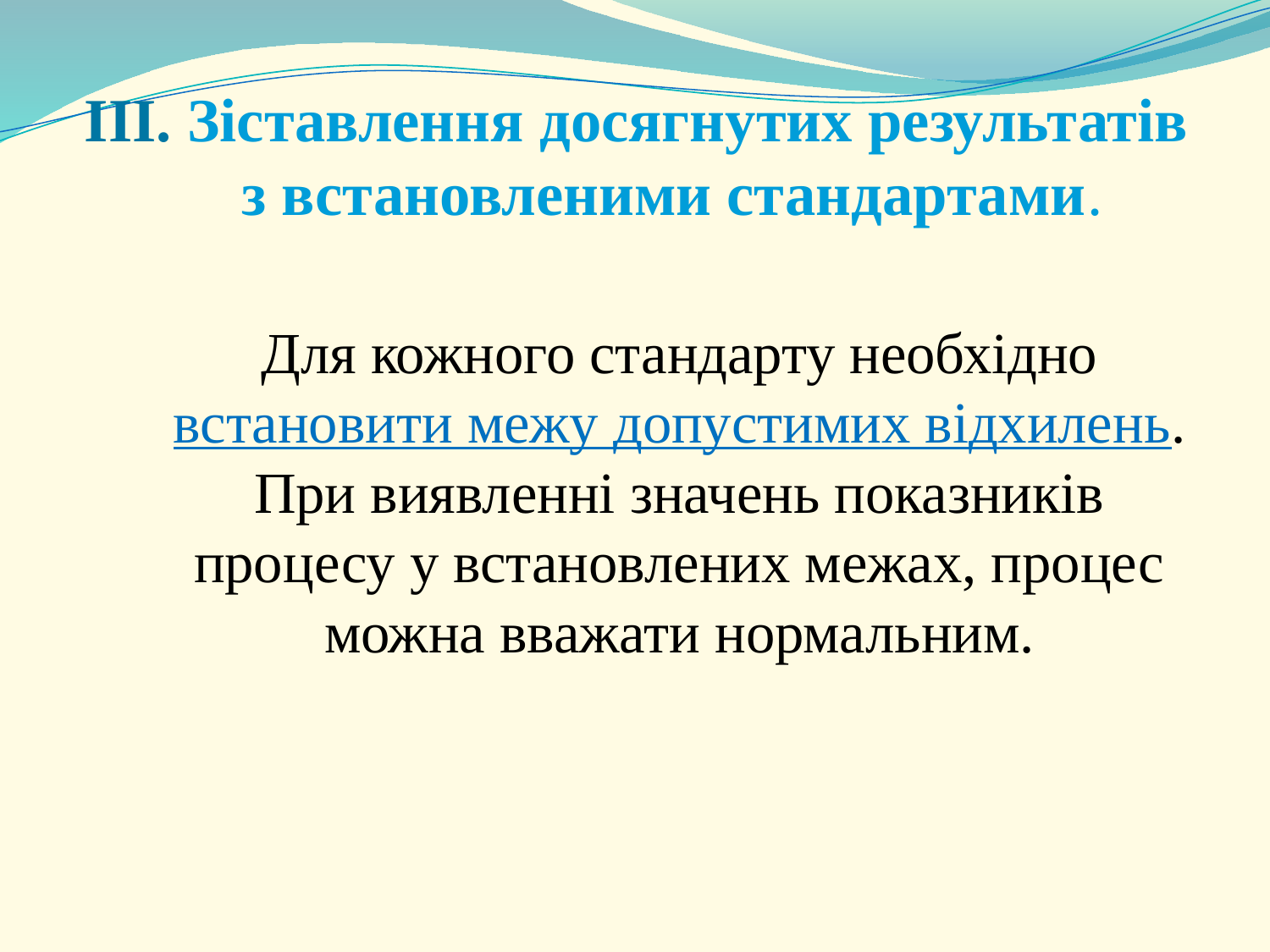

Зіставлення досягнутих результатів з встановленими стандартами.

	Для кожного стандарту необхідно встановити межу допустимих відхилень. При виявленні значень показників процесу у встановлених межах, процес можна вважати нормальним.